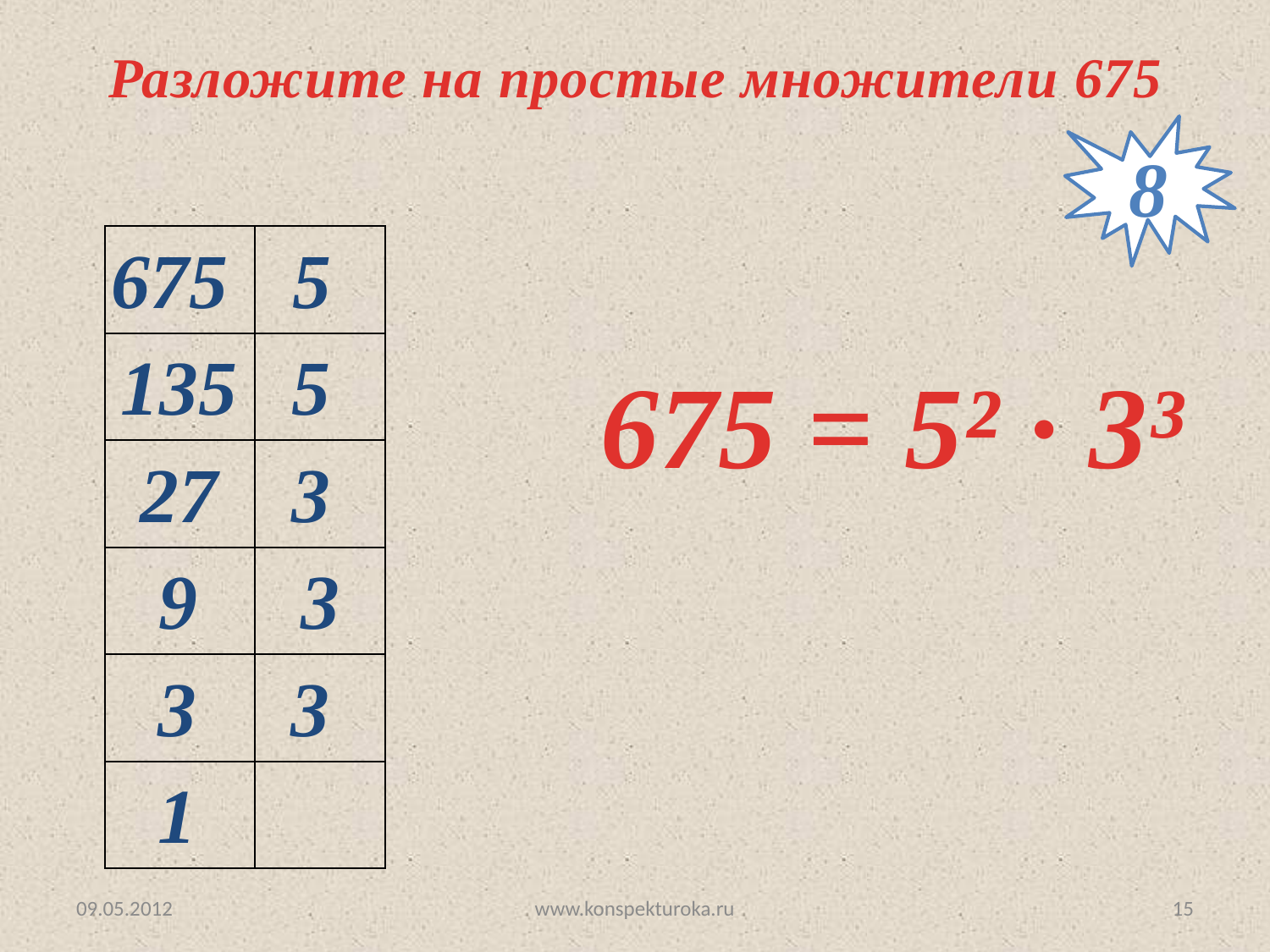

Разложите на простые множители 675
8
| 675 | 5 |
| --- | --- |
| 135 | 5 |
| 27 | 3 |
| 9 | 3 |
| 3 | 3 |
| 1 |  |
675 = 5² ∙ 3³
09.05.2012
www.konspekturoka.ru
15